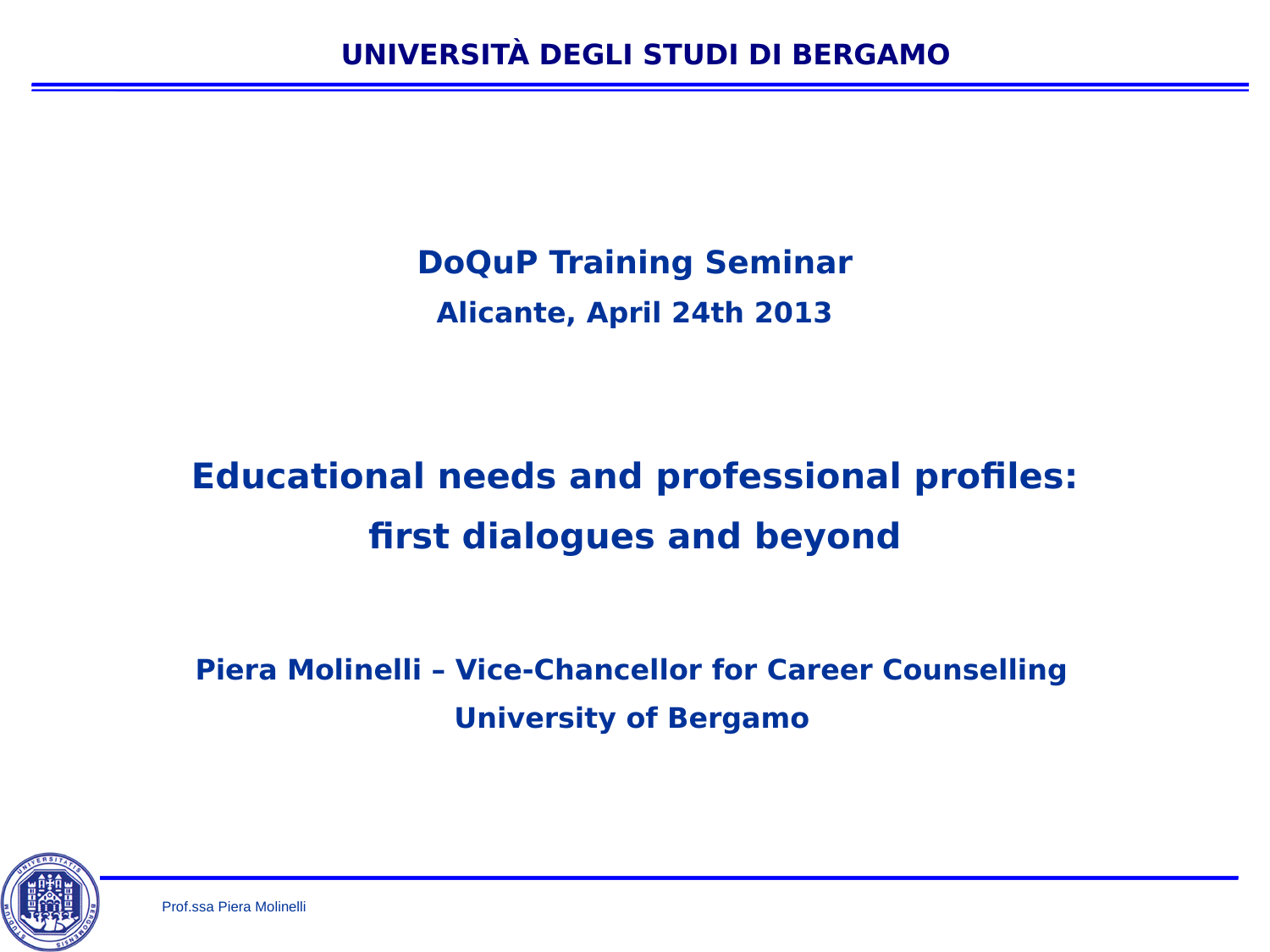

UNIVERSITÀ DEGLI STUDI DI BERGAMO

DoQuP Training Seminar
Alicante, April 24th 2013

Educational needs and professional profiles:
first dialogues and beyond
Piera Molinelli – Vice-Chancellor for Career Counselling
University of Bergamo